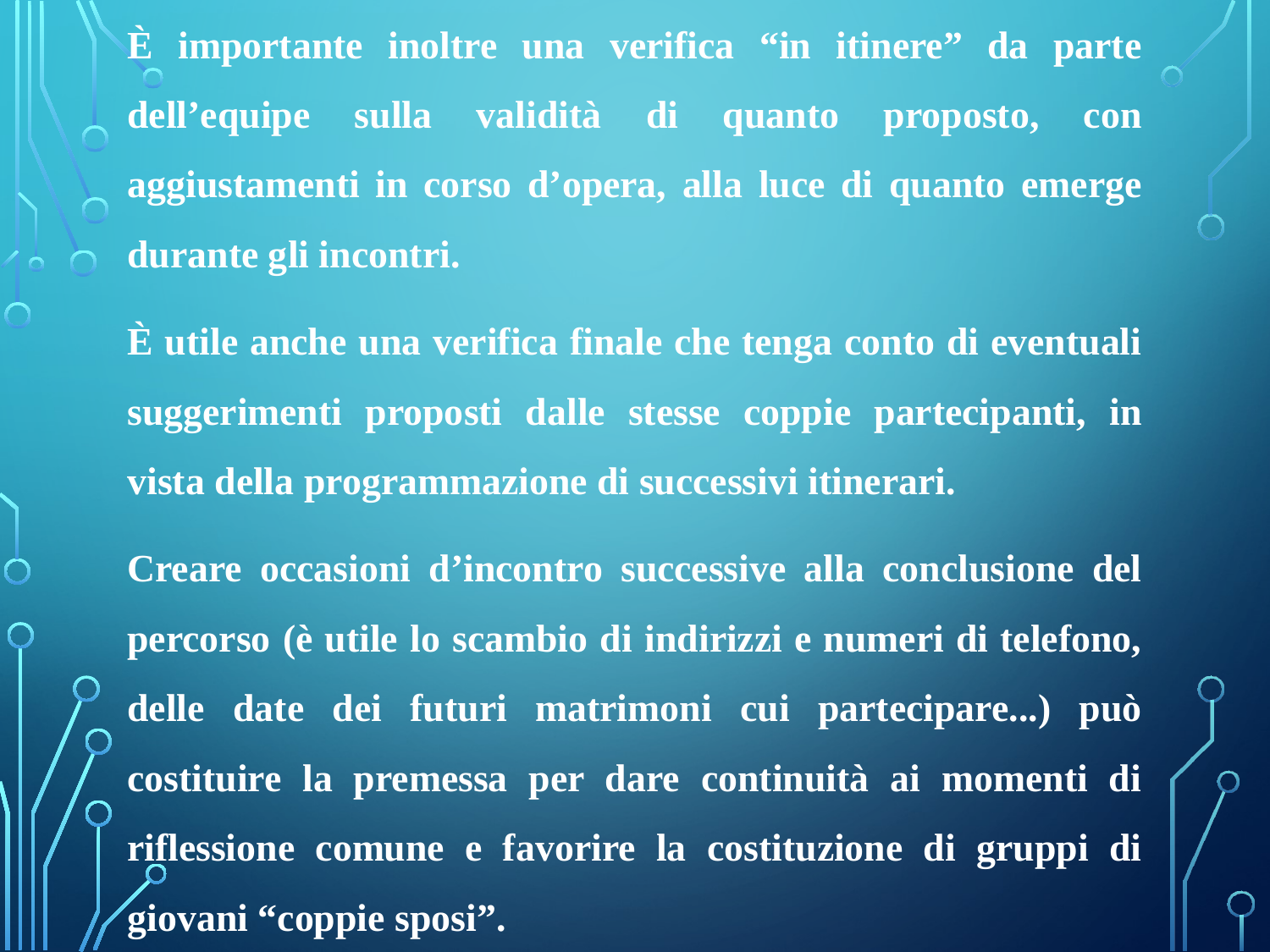

È importante inoltre una verifica “in itinere” da parte dell’equipe sulla validità di quanto proposto, con aggiustamenti in corso d’opera, alla luce di quanto emerge durante gli incontri.
È utile anche una verifica finale che tenga conto di eventuali suggerimenti proposti dalle stesse coppie partecipanti, in vista della programmazione di successivi itinerari.
Creare occasioni d’incontro successive alla conclusione del percorso (è utile lo scambio di indirizzi e numeri di telefono, delle date dei futuri matrimoni cui partecipare...) può costituire la premessa per dare continuità ai momenti di riflessione comune e favorire la costituzione di gruppi di giovani “coppie sposi”.